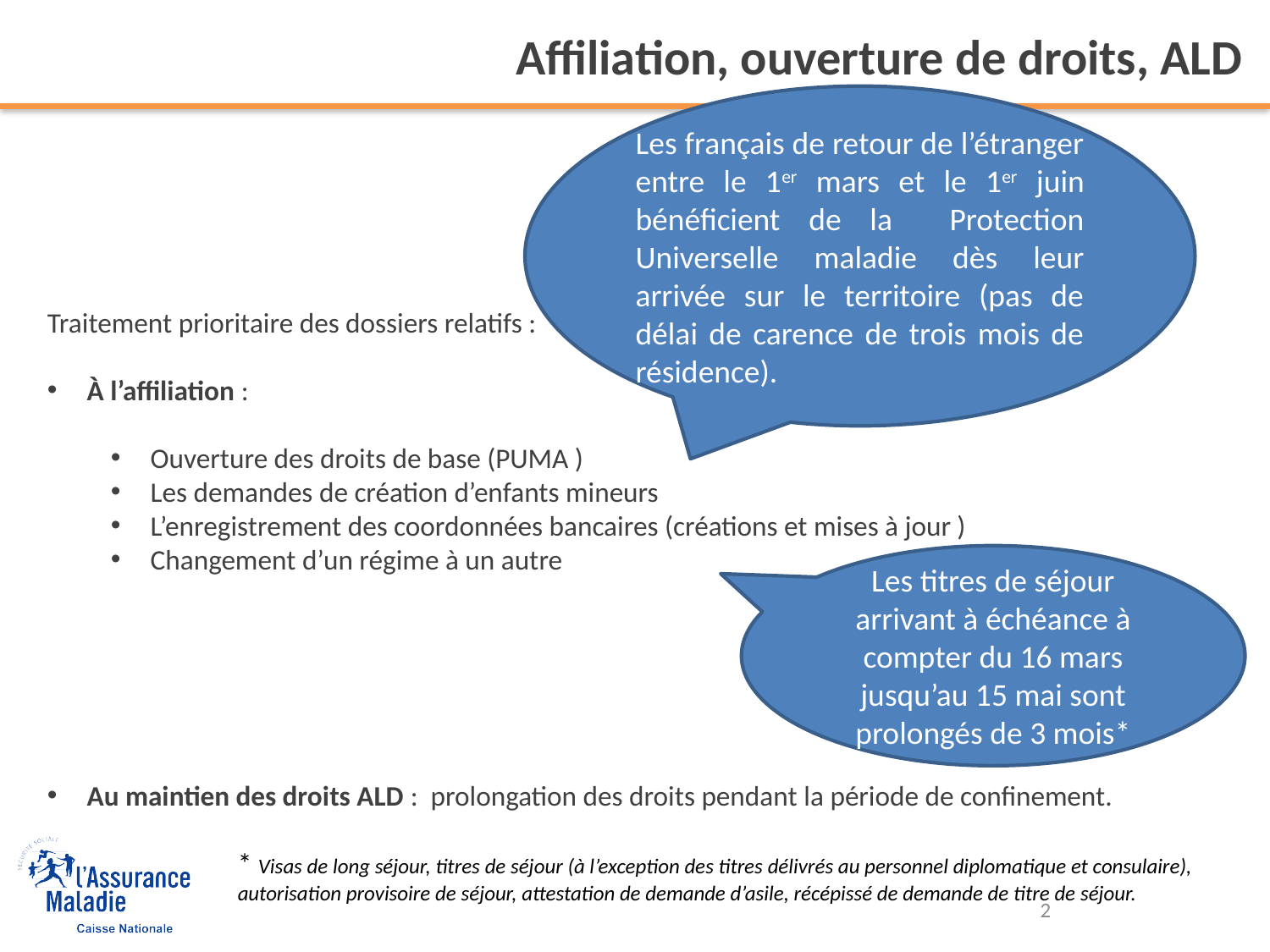

# Affiliation, ouverture de droits, ALD
Les français de retour de l’étranger entre le 1er mars et le 1er juin bénéficient de la  Protection Universelle maladie dès leur arrivée sur le territoire (pas de délai de carence de trois mois de résidence).
Traitement prioritaire des dossiers relatifs :

À l’affiliation :

Ouverture des droits de base (PUMA )
Les demandes de création d’enfants mineurs
L’enregistrement des coordonnées bancaires (créations et mises à jour )
Changement d’un régime à un autre

Au maintien des droits ALD :  prolongation des droits pendant la période de confinement.

* Visas de long séjour, titres de séjour (à l’exception des titres délivrés au personnel diplomatique et consulaire), autorisation provisoire de séjour, attestation de demande d’asile, récépissé de demande de titre de séjour.
Les titres de séjour arrivant à échéance à compter du 16 mars jusqu’au 15 mai sont prolongés de 3 mois*
2